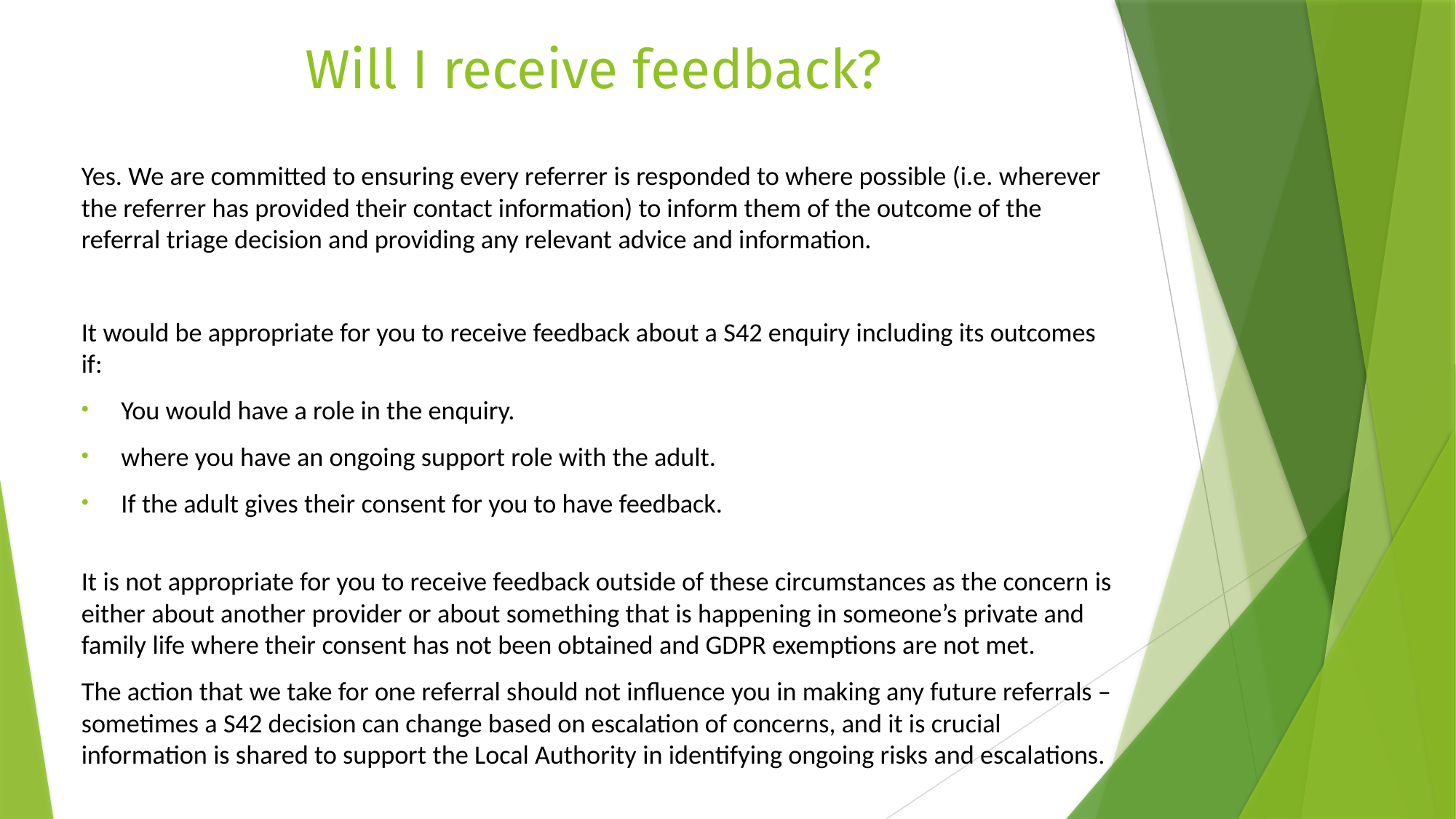

# Will I receive feedback?

Yes. We are committed to ensuring every referrer is responded to where possible (i.e. wherever the referrer has provided their contact information) to inform them of the outcome of the referral triage decision and providing any relevant advice and information.

It would be appropriate for you to receive feedback about a S42 enquiry including its outcomes if:
You would have a role in the enquiry.
where you have an ongoing support role with the adult.
If the adult gives their consent for you to have feedback.
It is not appropriate for you to receive feedback outside of these circumstances as the concern is either about another provider or about something that is happening in someone’s private and family life where their consent has not been obtained and GDPR exemptions are not met.
The action that we take for one referral should not influence you in making any future referrals – sometimes a S42 decision can change based on escalation of concerns, and it is crucial information is shared to support the Local Authority in identifying ongoing risks and escalations.